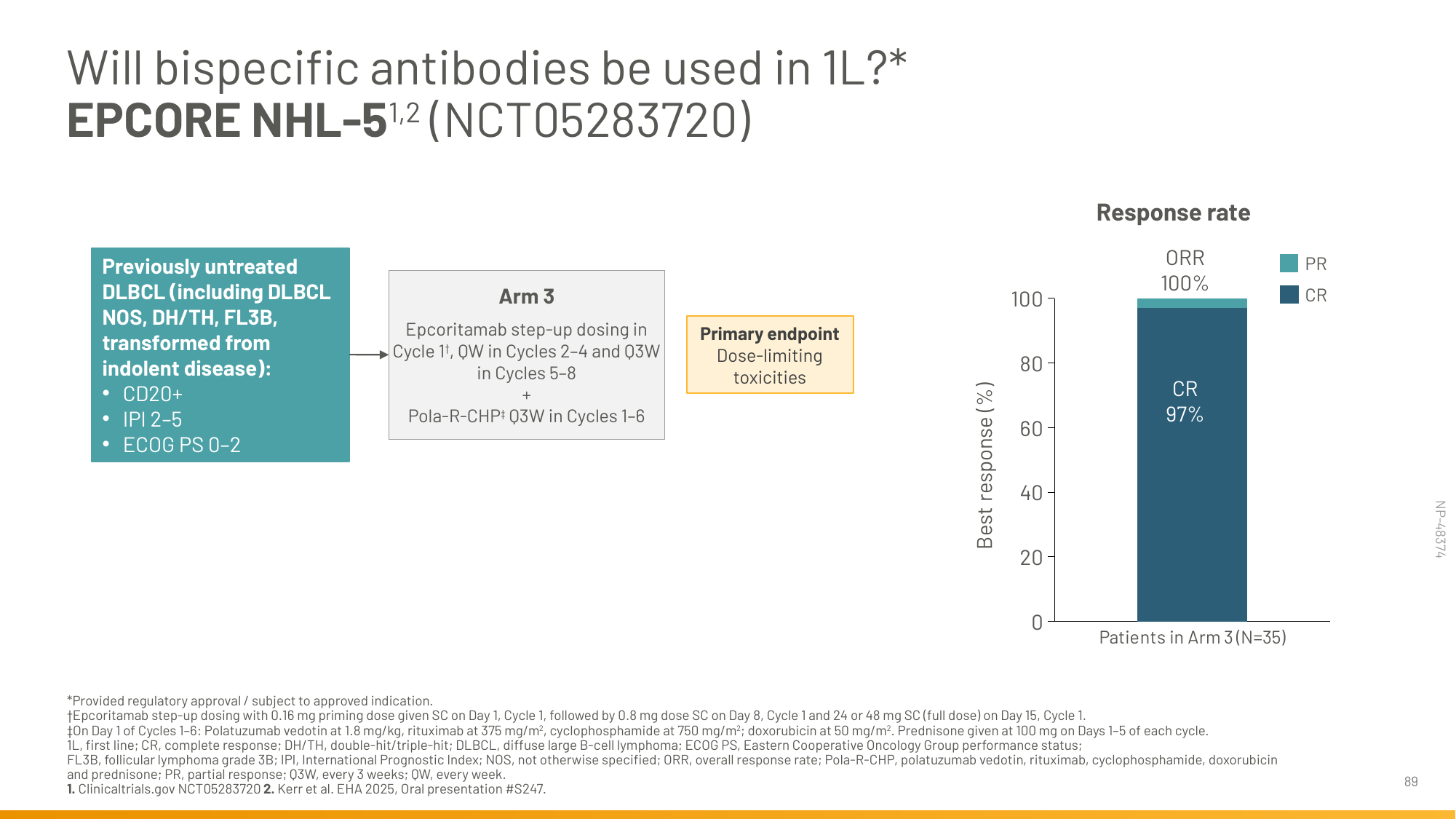

# Will bispecific antibodies be used in 1L?* EPCORE NHL-51,2 (NCT05283720)
Response rate
ORR
100%
PR
Previously untreated DLBCL (including DLBCL NOS, DH/TH, FL3B, transformed from indolent disease):
CD20+
IPI 2–5
ECOG PS 0–2

Arm 3
Epcoritamab step-up dosing in Cycle 1†, QW in Cycles 2–4 and Q3W in Cycles 5–8
+
Pola-R-CHP‡ Q3W in Cycles 1–6

### Chart

| Category | CR | PR |
|---|---|---|
| Patients in Arm 3 (N=35) | 97.0 | 3.0 |
CR

Primary endpoint
Dose-limiting toxicities
CR
97%
*Provided regulatory approval / subject to approved indication.
†Epcoritamab step-up dosing with 0.16 mg priming dose given SC on Day 1, Cycle 1, followed by 0.8 mg dose SC on Day 8, Cycle 1 and 24 or 48 mg SC (full dose) on Day 15, Cycle 1.
‡On Day 1 of Cycles 1–6: Polatuzumab vedotin at 1.8 mg/kg, rituximab at 375 mg/m2, cyclophosphamide at 750 mg/m2; doxorubicin at 50 mg/m2. Prednisone given at 100 mg on Days 1–5 of each cycle.
1L, first line; CR, complete response; DH/TH, double-hit/triple-hit; DLBCL, diffuse large B-cell lymphoma; ECOG PS, Eastern Cooperative Oncology Group performance status;
FL3B, follicular lymphoma grade 3B; IPI, International Prognostic Index; NOS, not otherwise specified; ORR, overall response rate; Pola-R-CHP, polatuzumab vedotin, rituximab, cyclophosphamide, doxorubicin and prednisone; PR, partial response; Q3W, every 3 weeks; QW, every week.
1. Clinicaltrials.gov NCT05283720 2. Kerr et al. EHA 2025, Oral presentation #S247.
89